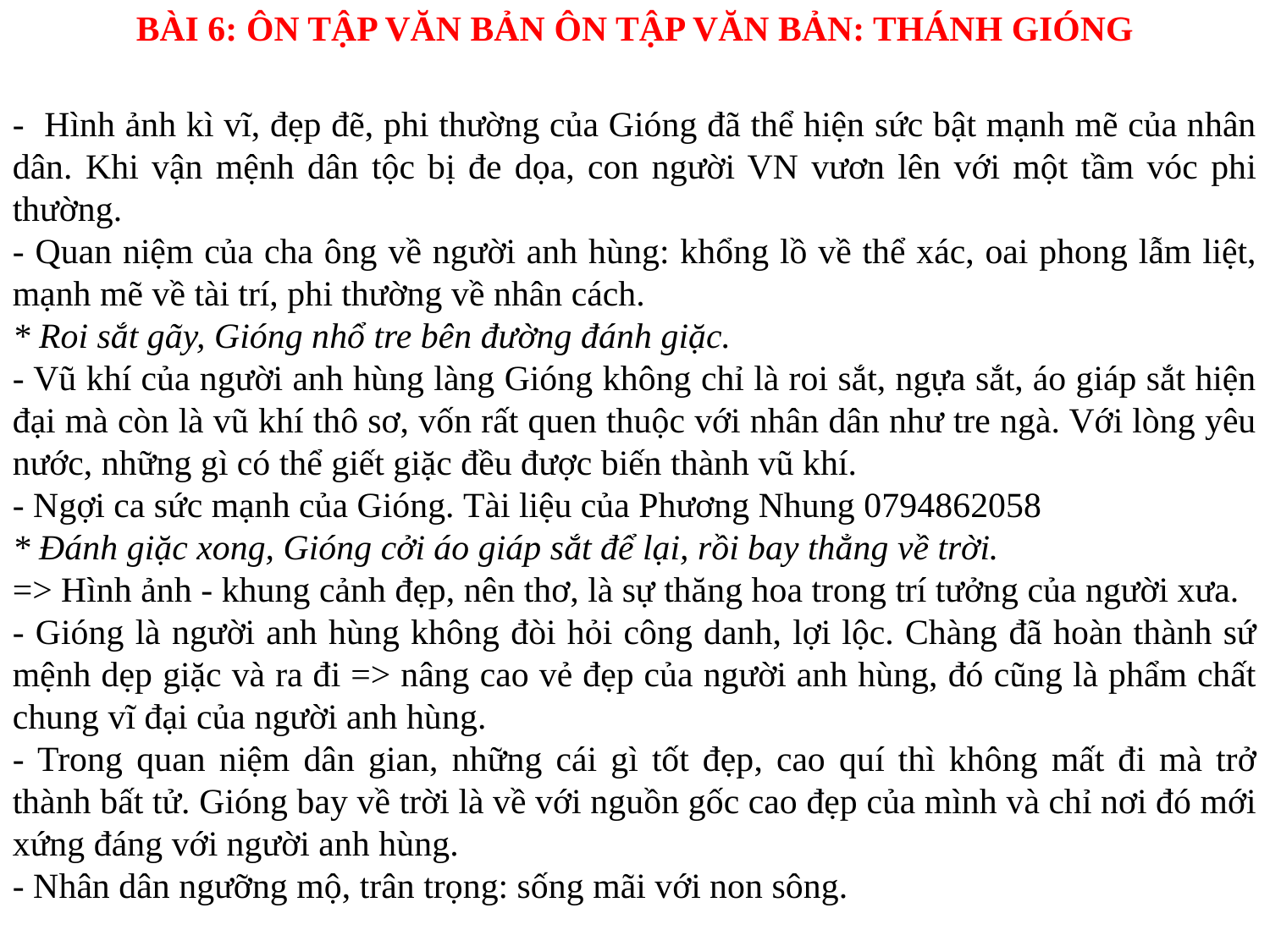

BÀI 6: ÔN TẬP VĂN BẢN ÔN TẬP VĂN BẢN: THÁNH GIÓNG

-  Hình ảnh kì vĩ, đẹp đẽ, phi thường của Gióng đã thể hiện sức bật mạnh mẽ của nhân dân. Khi vận mệnh dân tộc bị đe dọa, con người VN vươn lên với một tầm vóc phi thường.
- Quan niệm của cha ông về người anh hùng: khổng lồ về thể xác, oai phong lẫm liệt, mạnh mẽ về tài trí, phi thường về nhân cách.
* Roi sắt gãy, Gióng nhổ tre bên đường đánh giặc.
- Vũ khí của người anh hùng làng Gióng không chỉ là roi sắt, ngựa sắt, áo giáp sắt hiện đại mà còn là vũ khí thô sơ, vốn rất quen thuộc với nhân dân như tre ngà. Với lòng yêu nước, những gì có thể giết giặc đều được biến thành vũ khí.
- Ngợi ca sức mạnh của Gióng. Tài liệu của Phương Nhung 0794862058
* Đánh giặc xong, Gióng cởi áo giáp sắt để lại, rồi bay thẳng về trời.
=> Hình ảnh - khung cảnh đẹp, nên thơ, là sự thăng hoa trong trí tưởng của người xưa.
- Gióng là người anh hùng không đòi hỏi công danh, lợi lộc. Chàng đã hoàn thành sứ mệnh dẹp giặc và ra đi => nâng cao vẻ đẹp của người anh hùng, đó cũng là phẩm chất chung vĩ đại của người anh hùng.
- Trong quan niệm dân gian, những cái gì tốt đẹp, cao quí thì không mất đi mà trở thành bất tử. Gióng bay về trời là về với nguồn gốc cao đẹp của mình và chỉ nơi đó mới xứng đáng với người anh hùng.
- Nhân dân ngưỡng mộ, trân trọng: sống mãi với non sông.